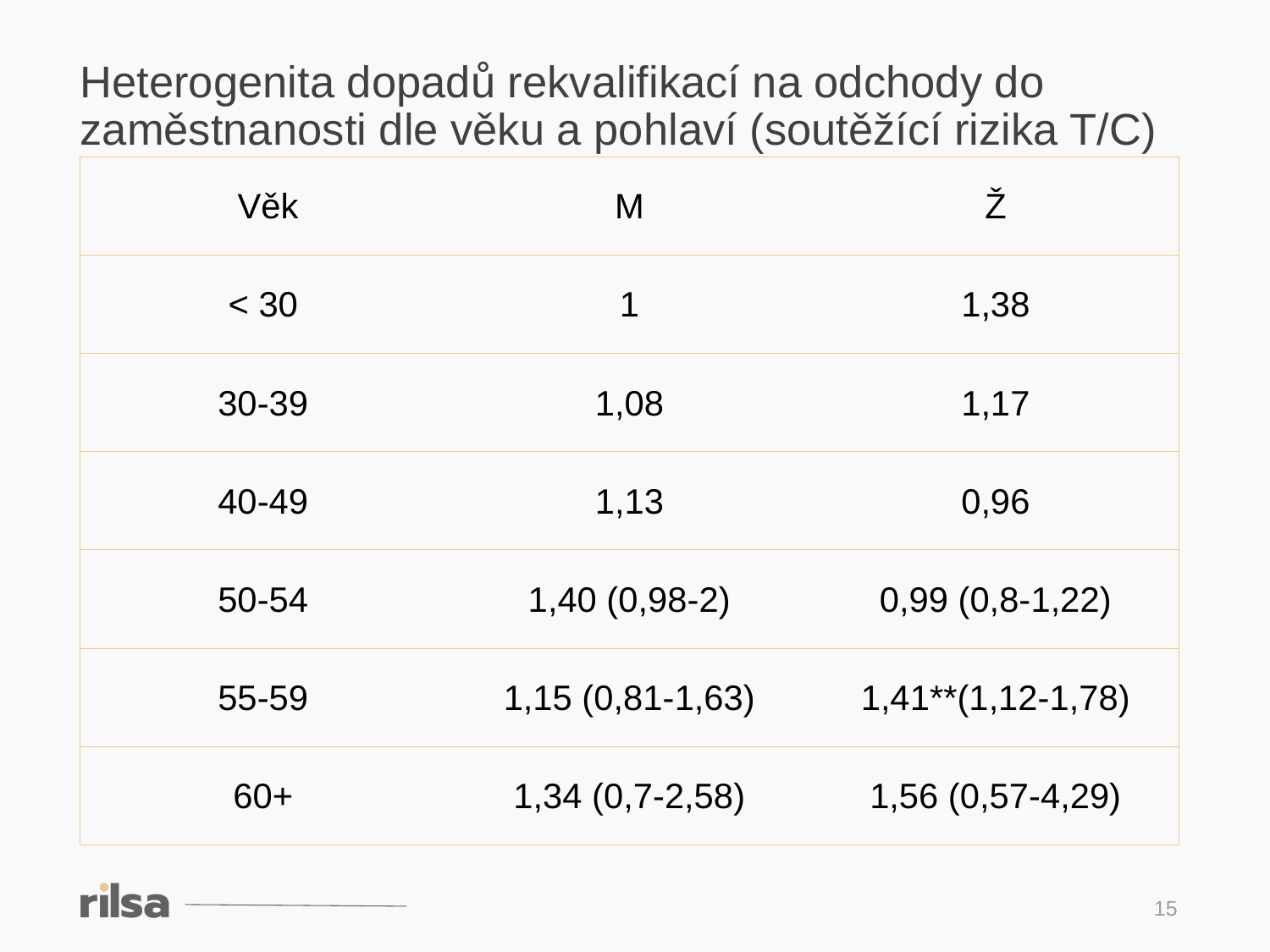

Heterogenita dopadů rekvalifikací na odchody do zaměstnanosti dle věku a pohlaví (soutěžící rizika T/C)

| Věk | M | Ž |
| --- | --- | --- |
| < 30 | 1 | 1,38 |
| 30-39 | 1,08 | 1,17 |
| 40-49 | 1,13 | 0,96 |
| 50-54 | 1,40 (0,98-2) | 0,99 (0,8-1,22) |
| 55-59 | 1,15 (0,81-1,63) | 1,41\*\*(1,12-1,78) |
| 60+ | 1,34 (0,7-2,58) | 1,56 (0,57-4,29) |

15